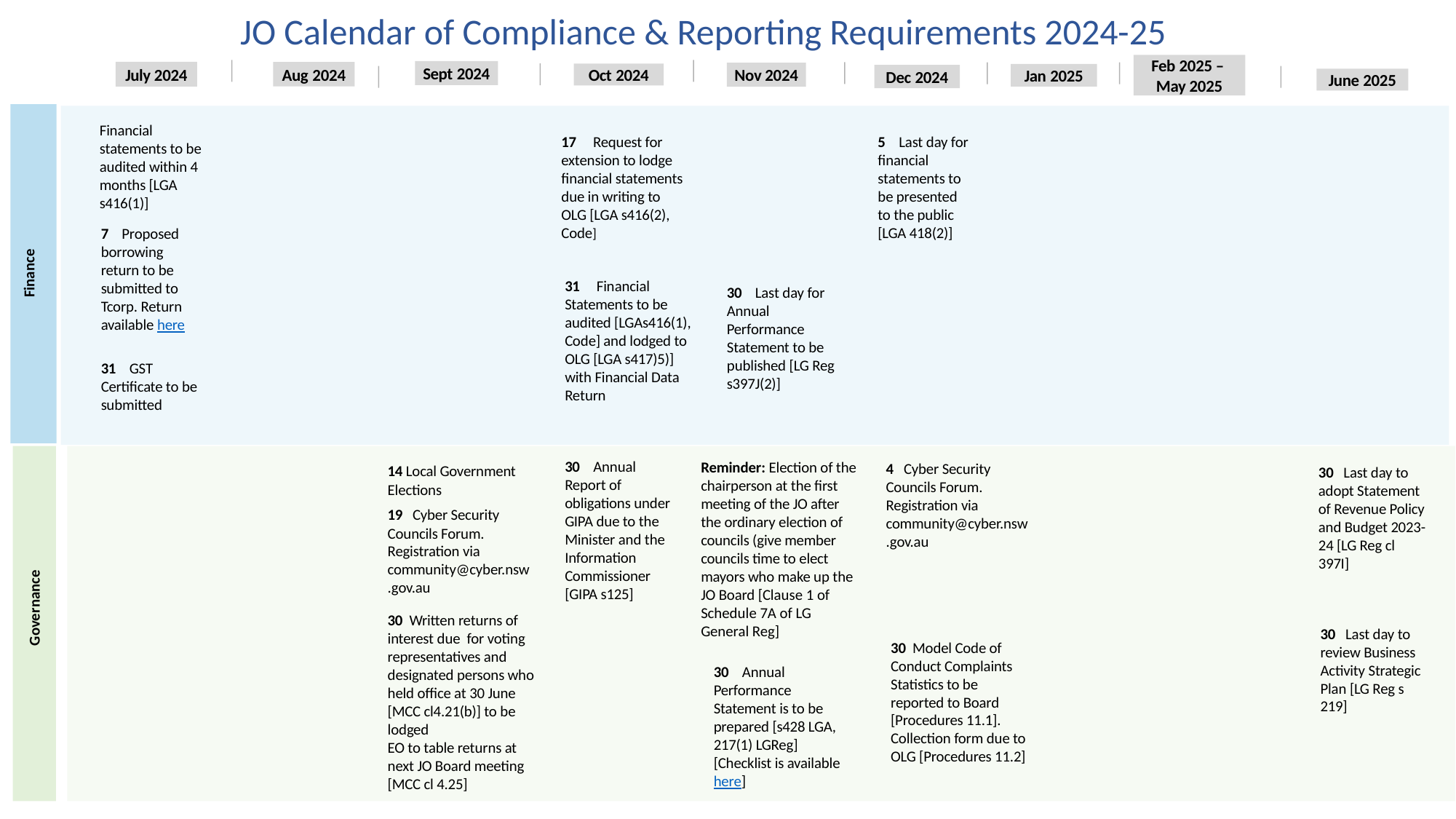

38 days
47 days
80 days
33 days
23 days
20 days
2022
2023
JO Calendar of Compliance & Reporting Requirements 2024-25
Today

Feb 2025 –
May 2025
Sept 2024
July 2024
Aug 2024
Nov 2024
Oct 2024
Jan 2025
Dec 2024
June 2025

Financial statements to be audited within 4 months [LGA s416(1)]
5    Last day for financial statements to be presented to the public [LGA 418(2)]
17     Request for extension to lodge financial statements due in writing to OLG [LGA s416(2), Code]

7    Proposed borrowing return to be submitted to Tcorp. Return available here

Finance
31     Financial Statements to be audited [LGAs416(1), Code] and lodged to OLG [LGA s417)5)] with Financial Data Return

30    Last day for Annual Performance Statement to be published [LG Reg s397J(2)]

31    GST Certificate to be submitted

14 Local Government Elections
30    Annual Report of obligations under GIPA due to the Minister and the Information Commissioner [GIPA s125]
Reminder: Election of the chairperson at the first meeting of the JO after the ordinary election of councils (give member councils time to elect mayors who make up the JO Board [Clause 1 of Schedule 7A of LG General Reg]
4   Cyber Security Councils Forum.  Registration via community@cyber.nsw.gov.au
30   Last day to adopt Statement of Revenue Policy and Budget 2023-24 [LG Reg cl 397I]

19   Cyber Security Councils Forum.  Registration via community@cyber.nsw.gov.au

Governance
30  Written returns of interest due  for voting representatives and designated persons who held office at 30 June [MCC cl4.21(b)] to be lodged
EO to table returns at next JO Board meeting [MCC cl 4.25]
30   Last day to review Business Activity Strategic Plan [LG Reg s 219]
30  Model Code of Conduct Complaints Statistics to be reported to Board [Procedures 11.1].  Collection form due to OLG [Procedures 11.2]

30    Annual Performance Statement is to be prepared [s428 LGA, 217(1) LGReg] [Checklist is available here]